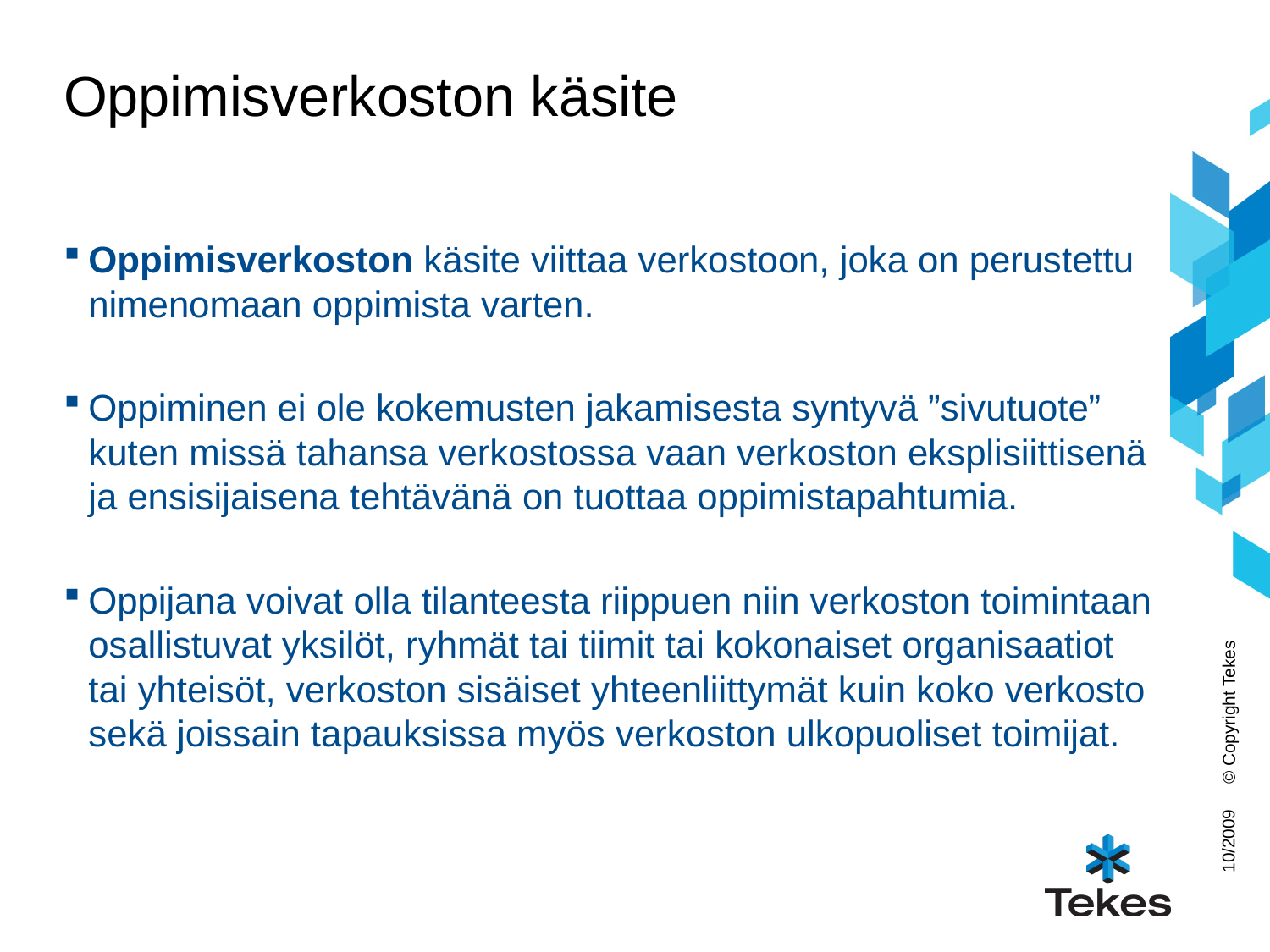

# Oppimisverkoston käsite
Oppimisverkoston käsite viittaa verkostoon, joka on perustettu nimenomaan oppimista varten.

Oppiminen ei ole kokemusten jakamisesta syntyvä ”sivutuote” kuten missä tahansa verkostossa vaan verkoston eksplisiittisenä ja ensisijaisena tehtävänä on tuottaa oppimistapahtumia.

Oppijana voivat olla tilanteesta riippuen niin verkoston toimintaan osallistuvat yksilöt, ryhmät tai tiimit tai kokonaiset organisaatiot tai yhteisöt, verkoston sisäiset yhteenliittymät kuin koko verkosto sekä joissain tapauksissa myös verkoston ulkopuoliset toimijat.

© Copyright Tekes

10/2009